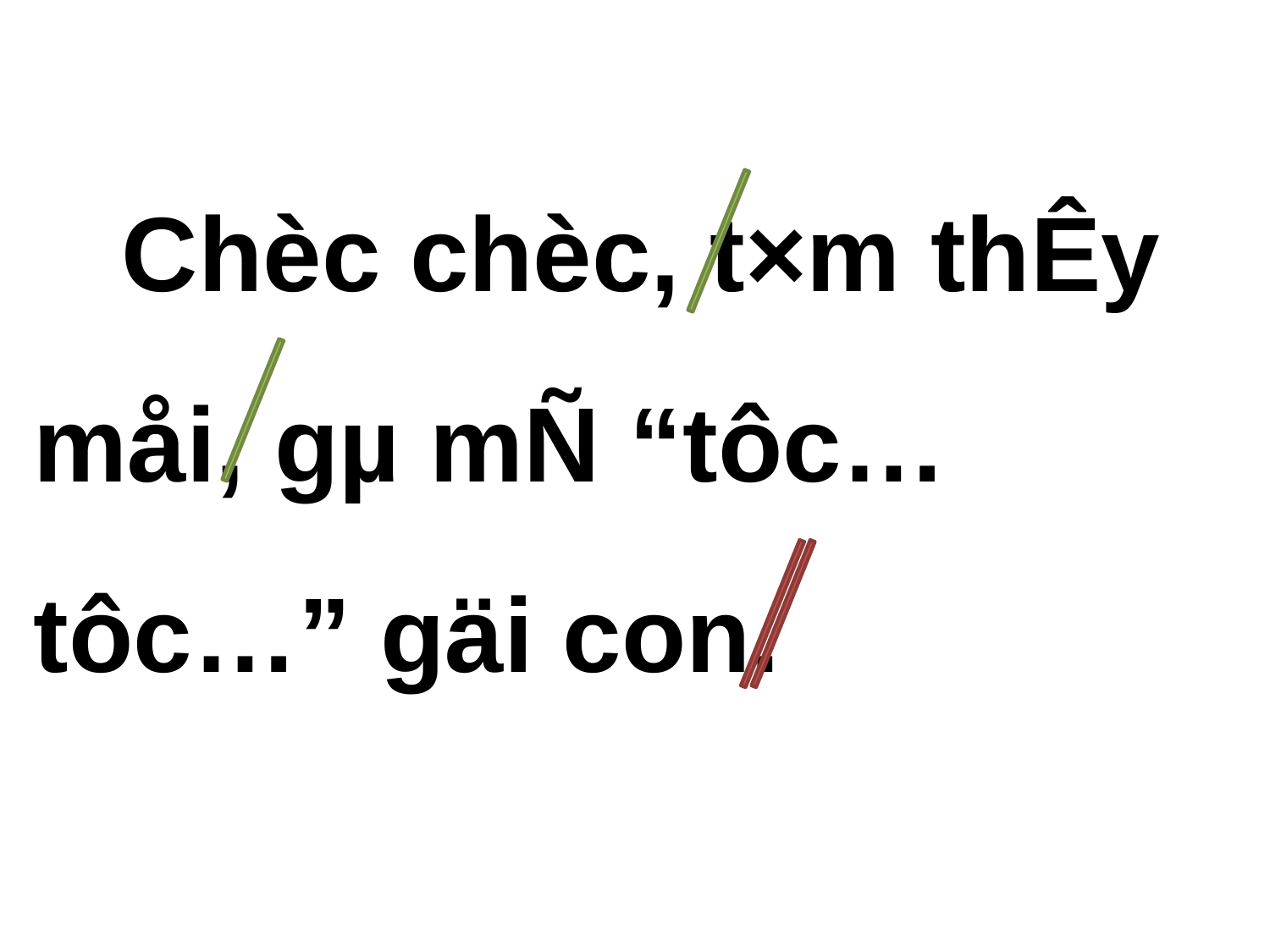

Chèc chèc, t×m thÊy måi, gµ mÑ “tôc… tôc…” gäi con.